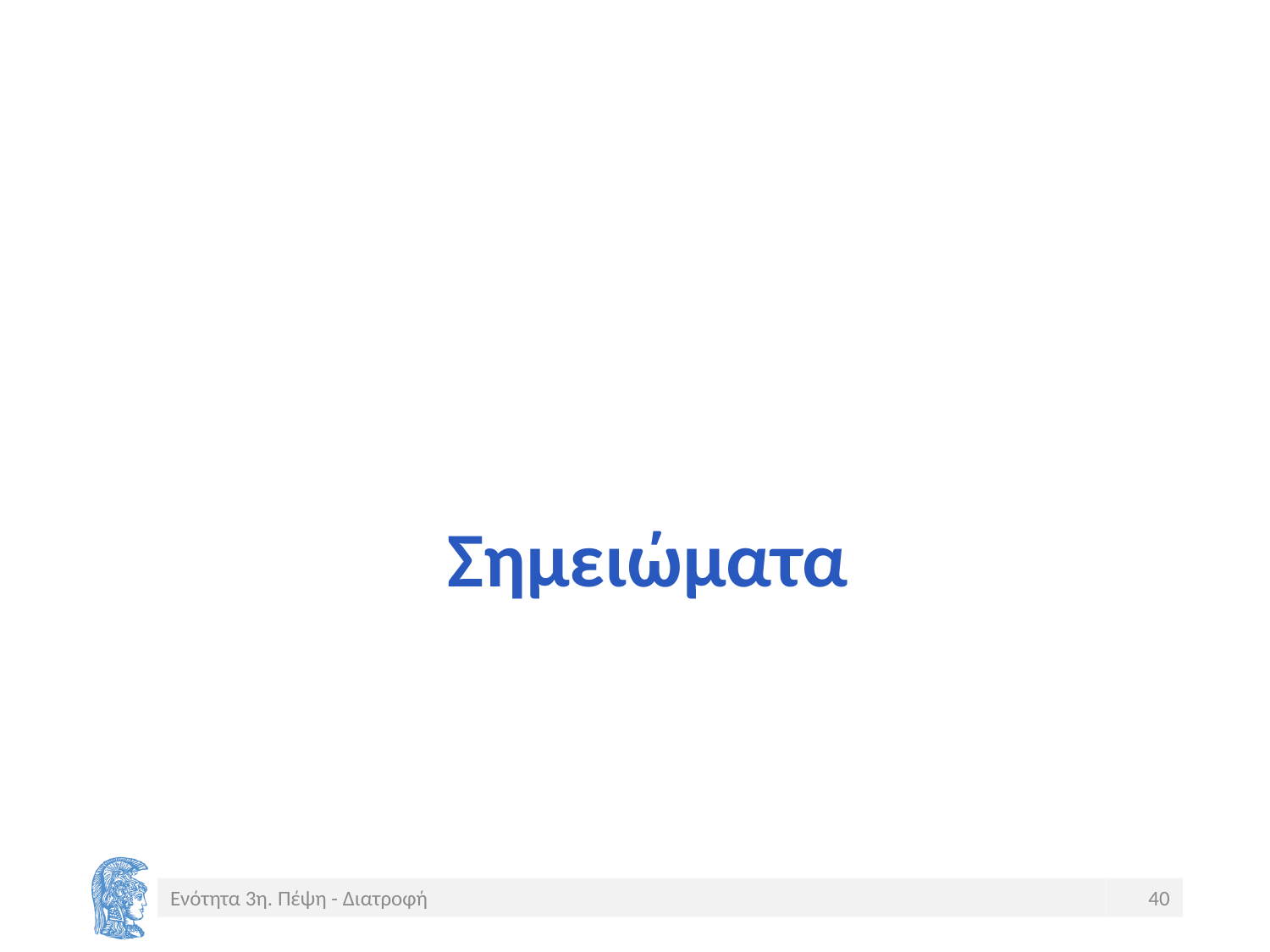

# Σημειώματα
Ενότητα 3η. Πέψη - Διατροφή
40